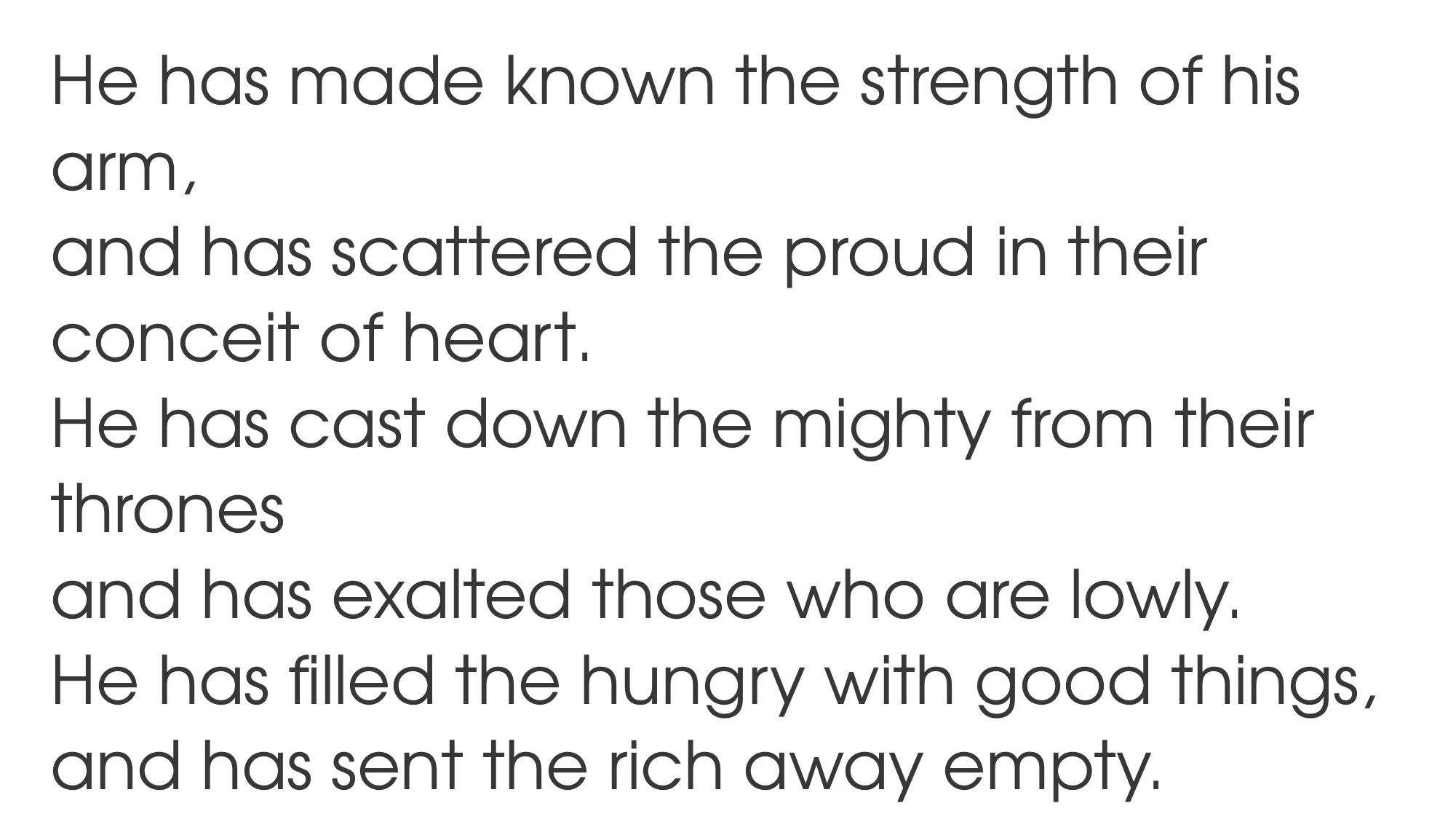

He has made known the strength of his arm,
and has scattered the proud in their conceit of heart.
He has cast down the mighty from their thrones
and has exalted those who are lowly.
He has filled the hungry with good things,
and has sent the rich away empty.